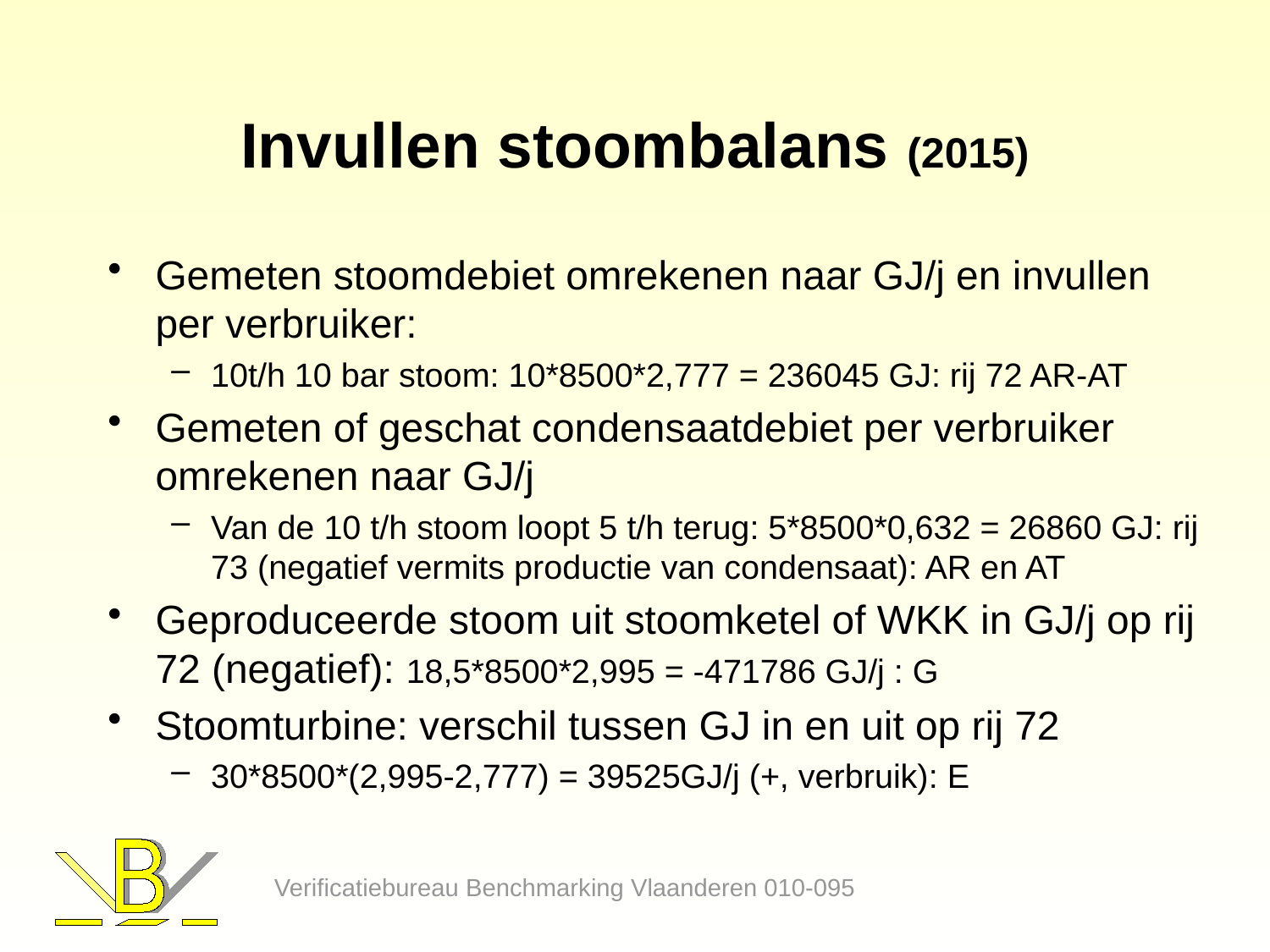

# Invullen stoombalans (2015)
Gemeten stoomdebiet omrekenen naar GJ/j en invullen per verbruiker:
10t/h 10 bar stoom: 10*8500*2,777 = 236045 GJ: rij 72 AR-AT
Gemeten of geschat condensaatdebiet per verbruiker omrekenen naar GJ/j
Van de 10 t/h stoom loopt 5 t/h terug: 5*8500*0,632 = 26860 GJ: rij 73 (negatief vermits productie van condensaat): AR en AT
Geproduceerde stoom uit stoomketel of WKK in GJ/j op rij 72 (negatief): 18,5*8500*2,995 = -471786 GJ/j : G
Stoomturbine: verschil tussen GJ in en uit op rij 72
30*8500*(2,995-2,777) = 39525GJ/j (+, verbruik): E
Verificatiebureau Benchmarking Vlaanderen 010-095